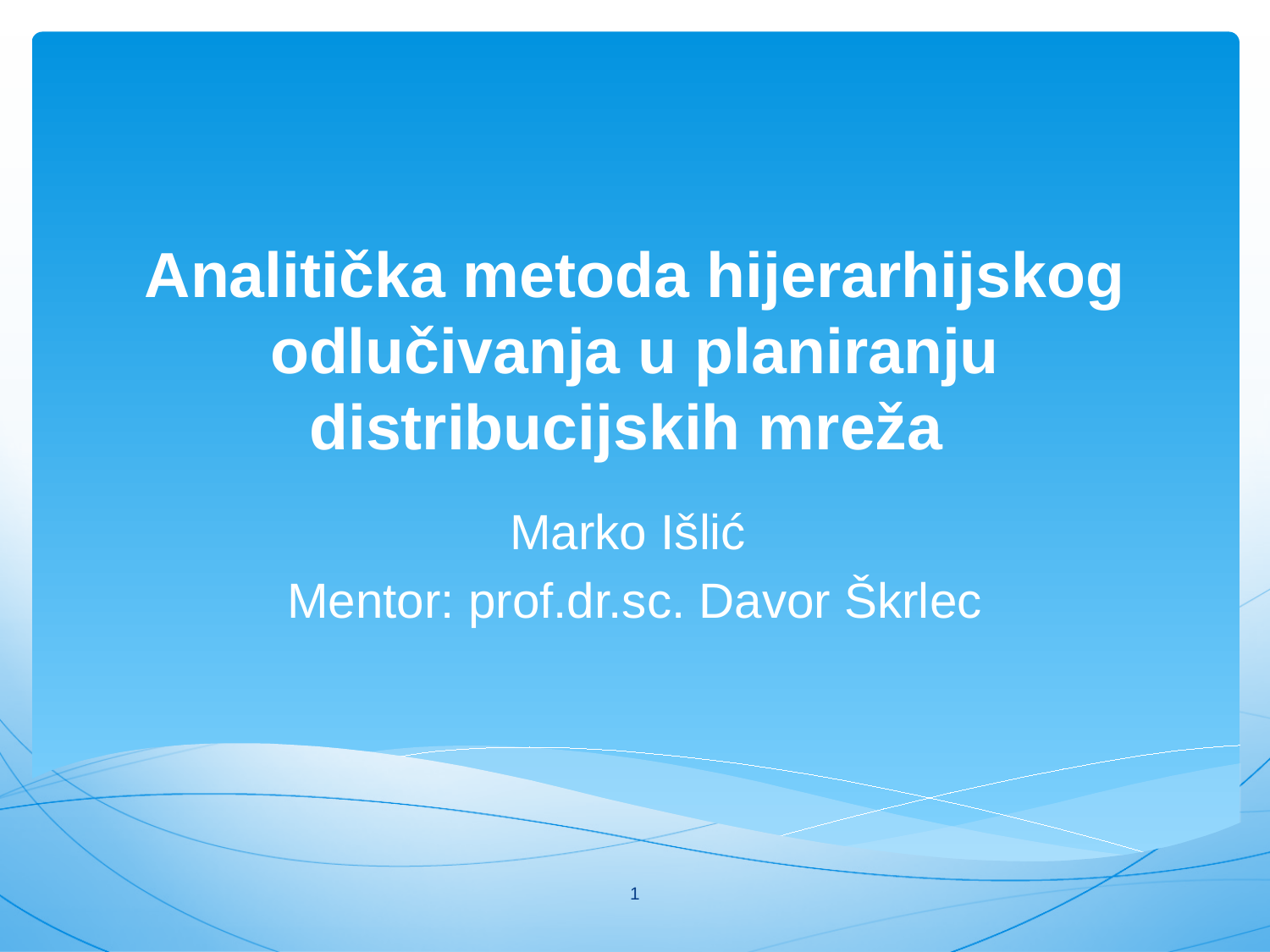

# Analitička metoda hijerarhijskog odlučivanja u planiranju distribucijskih mreža
Marko Išlić
Mentor: prof.dr.sc. Davor Škrlec
1